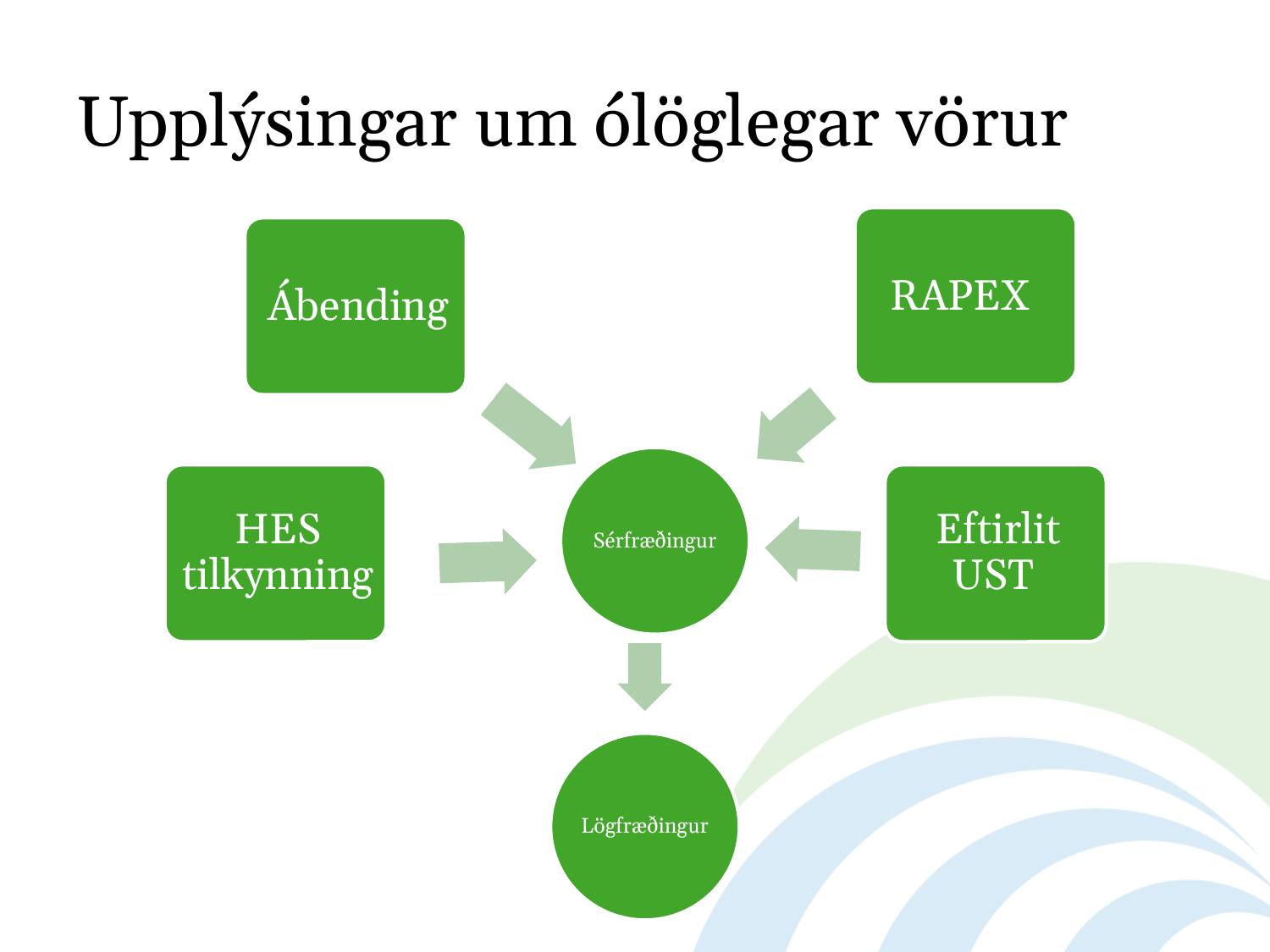

# Upplýsingar um ólöglegar vörur

Sérfræðingur
HES tilkynning
Ábending
Eftirlit UST

RAPEX

Lögfræðingur